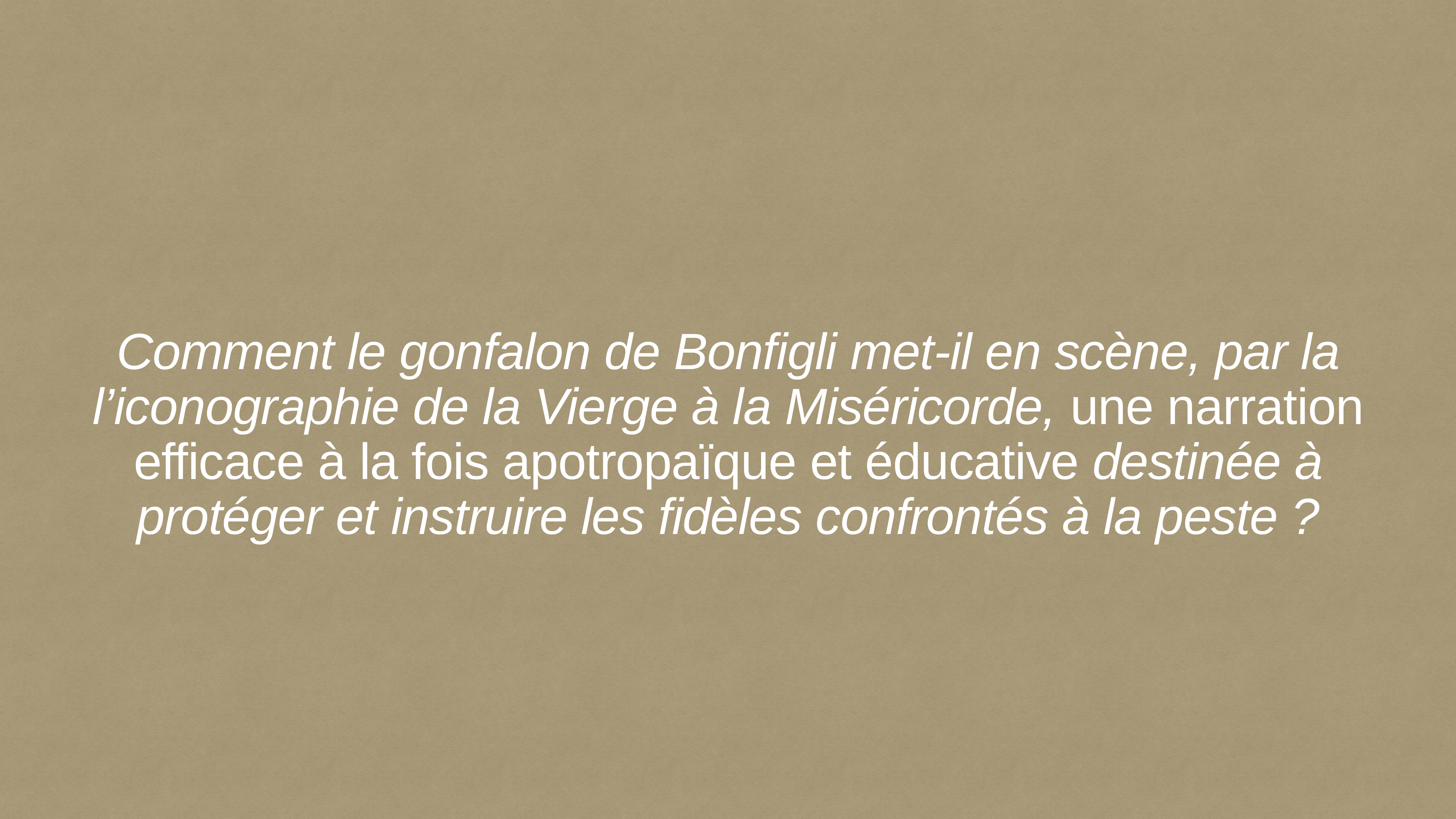

# Comment le gonfalon de Bonfigli met-il en scène, par la l’iconographie de la Vierge à la Miséricorde, une narration efficace à la fois apotropaïque et éducative destinée à protéger et instruire les fidèles confrontés à la peste ?